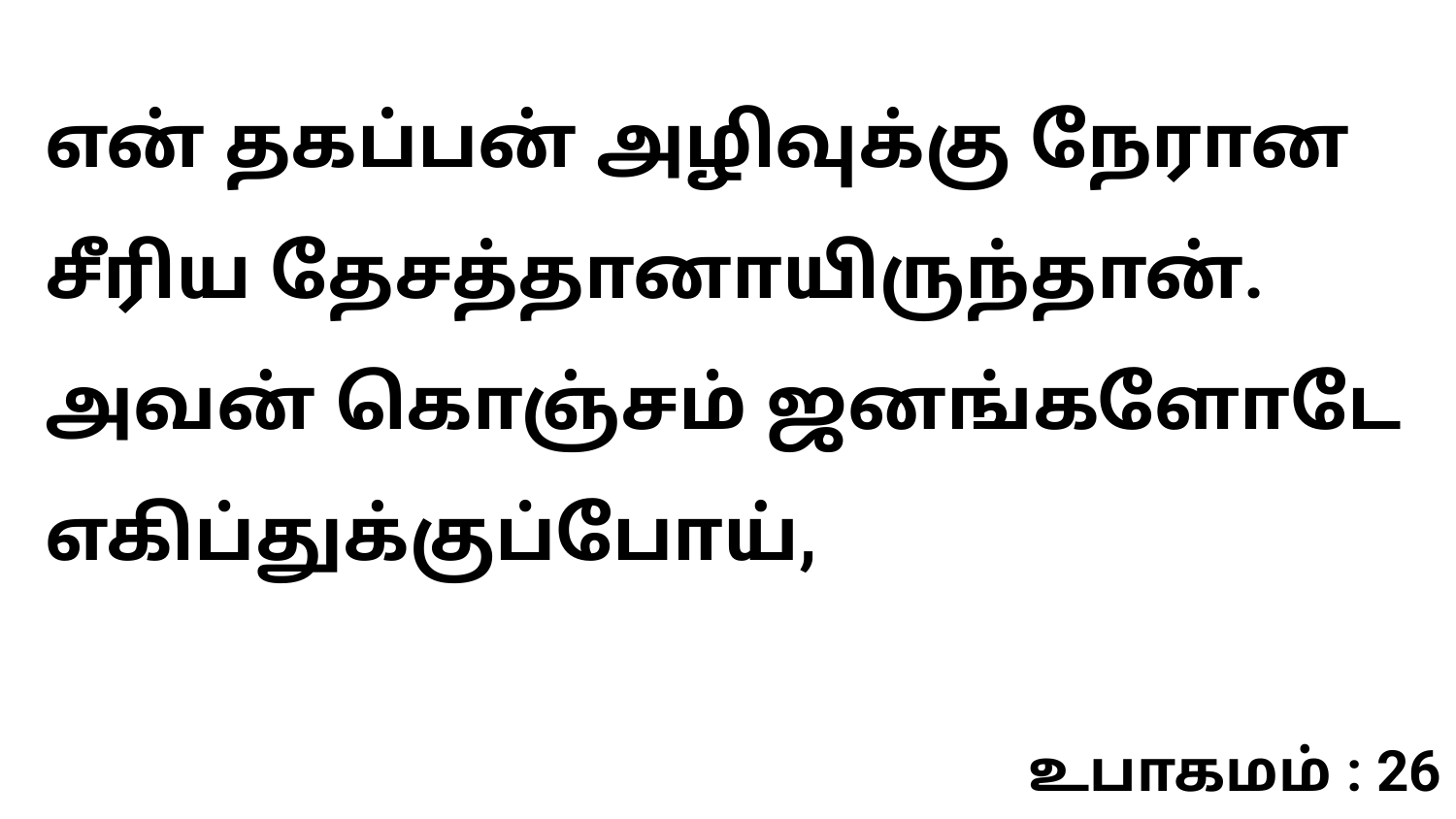

என் தகப்பன் அழிவுக்கு நேரான சீரிய தேசத்தானாயிருந்தான். அவன் கொஞ்சம் ஜனங்களோடே எகிப்துக்குப்போய்,
உபாகமம் : 26